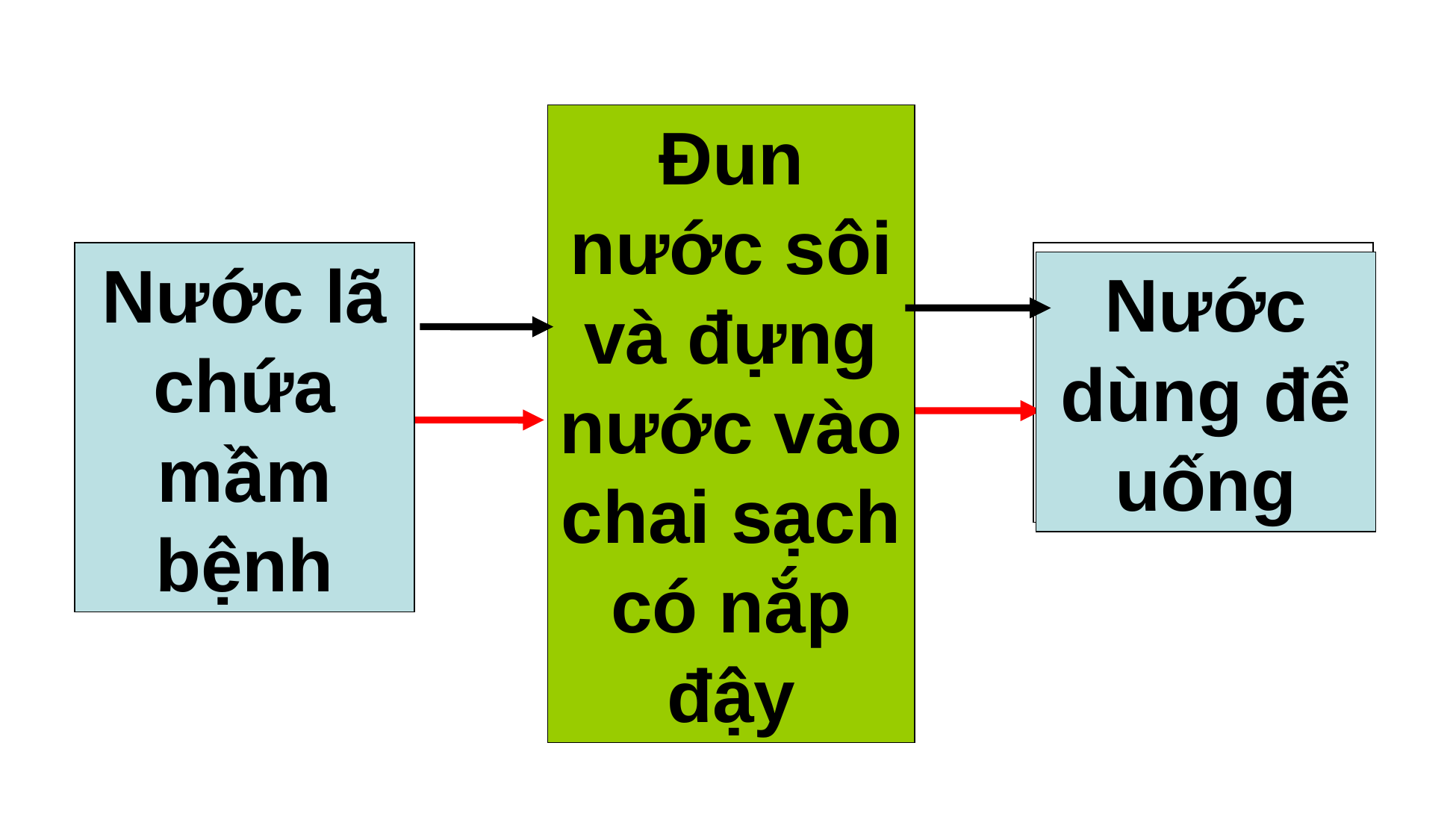

Đun nước sôi và đựng nước vào chai sạch có nắp đậy
Nước lã chứa mầm bệnh
Nước dùng để uống

…………………………………………
Nước lã chứa mầm bệnh
Nước dùng để uống